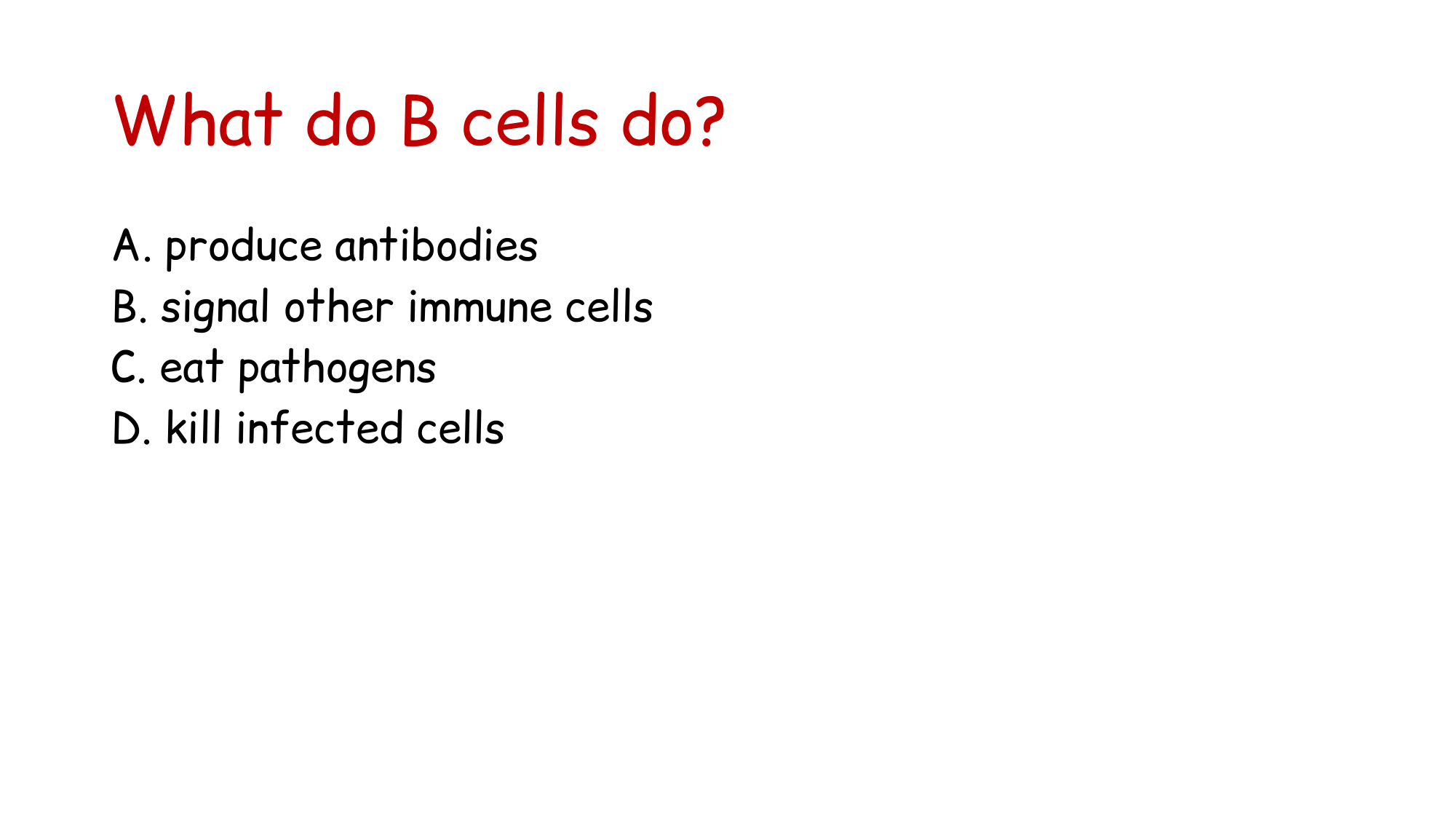

# What do B cells do?
A. produce antibodies
B. signal other immune cells
C. eat pathogens
D. kill infected cells